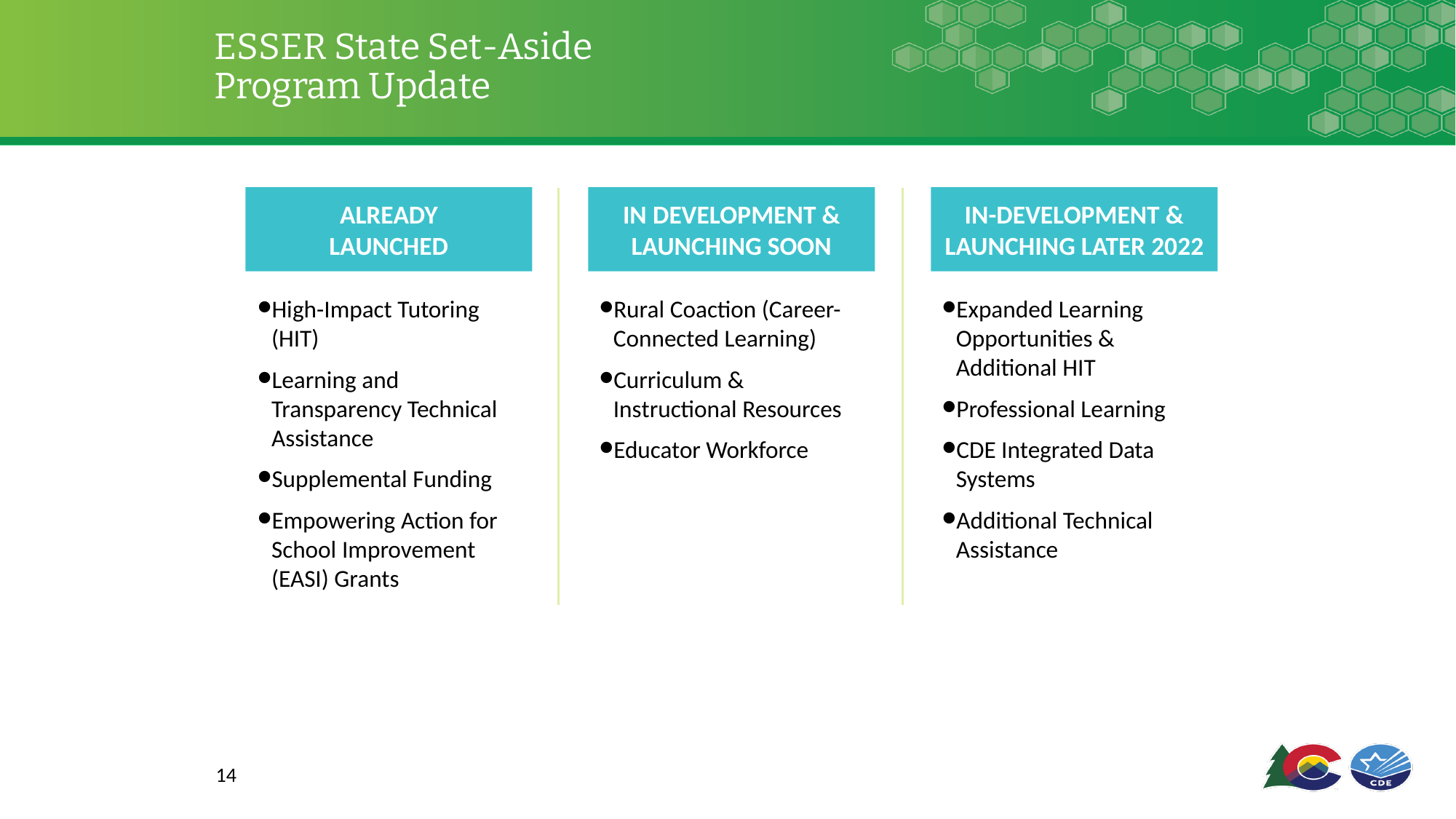

ESSER State Set-Aside
Program Update
ALREADY
LAUNCHED
IN DEVELOPMENT &
LAUNCHING SOON
IN-DEVELOPMENT &
LAUNCHING LATER 2022
High-Impact Tutoring (HIT)
Learning and Transparency Technical Assistance
Supplemental Funding
Empowering Action for School Improvement (EASI) Grants
Rural Coaction (Career-Connected Learning)
Curriculum & Instructional Resources
Educator Workforce
Expanded Learning Opportunities & Additional HIT
Professional Learning
CDE Integrated Data Systems
Additional Technical Assistance
14